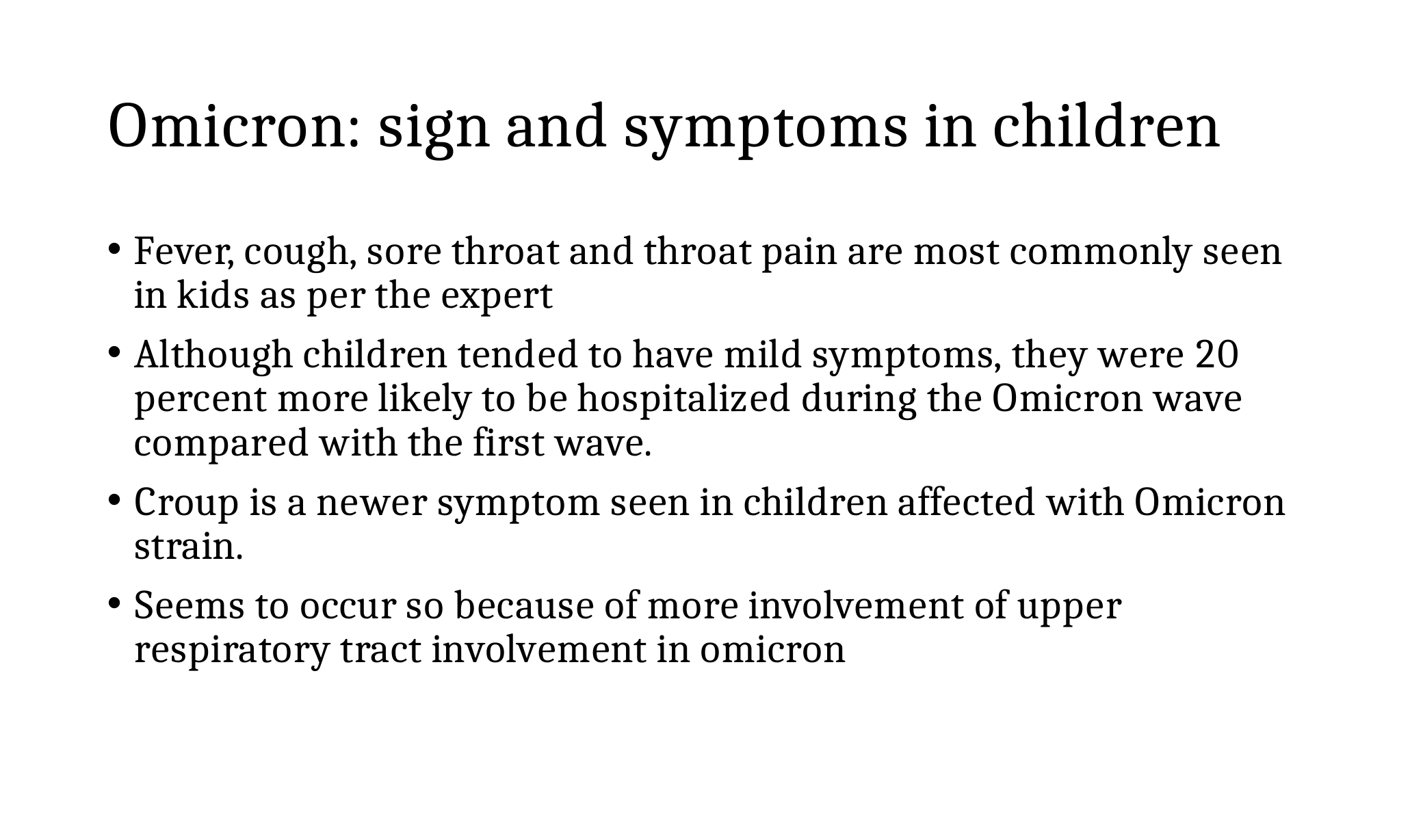

# Omicron: sign and symptoms in children
Fever, cough, sore throat and throat pain are most commonly seen in kids as per the expert
Although children tended to have mild symptoms, they were 20 percent more likely to be hospitalized during the Omicron wave compared with the first wave.
Croup is a newer symptom seen in children affected with Omicron strain.
Seems to occur so because of more involvement of upper respiratory tract involvement in omicron